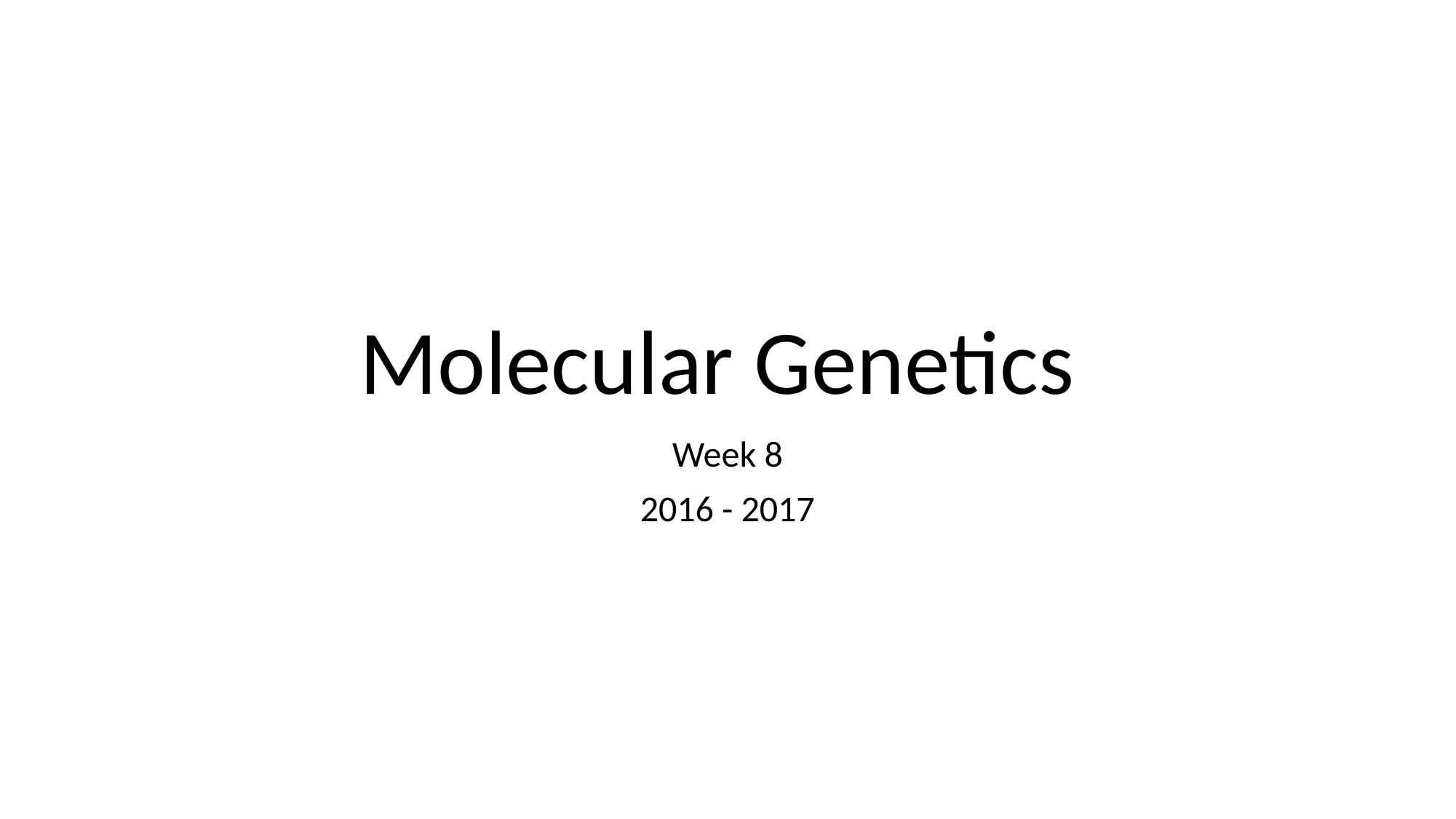

# Molecular Genetics
Week 8
2016 - 2017